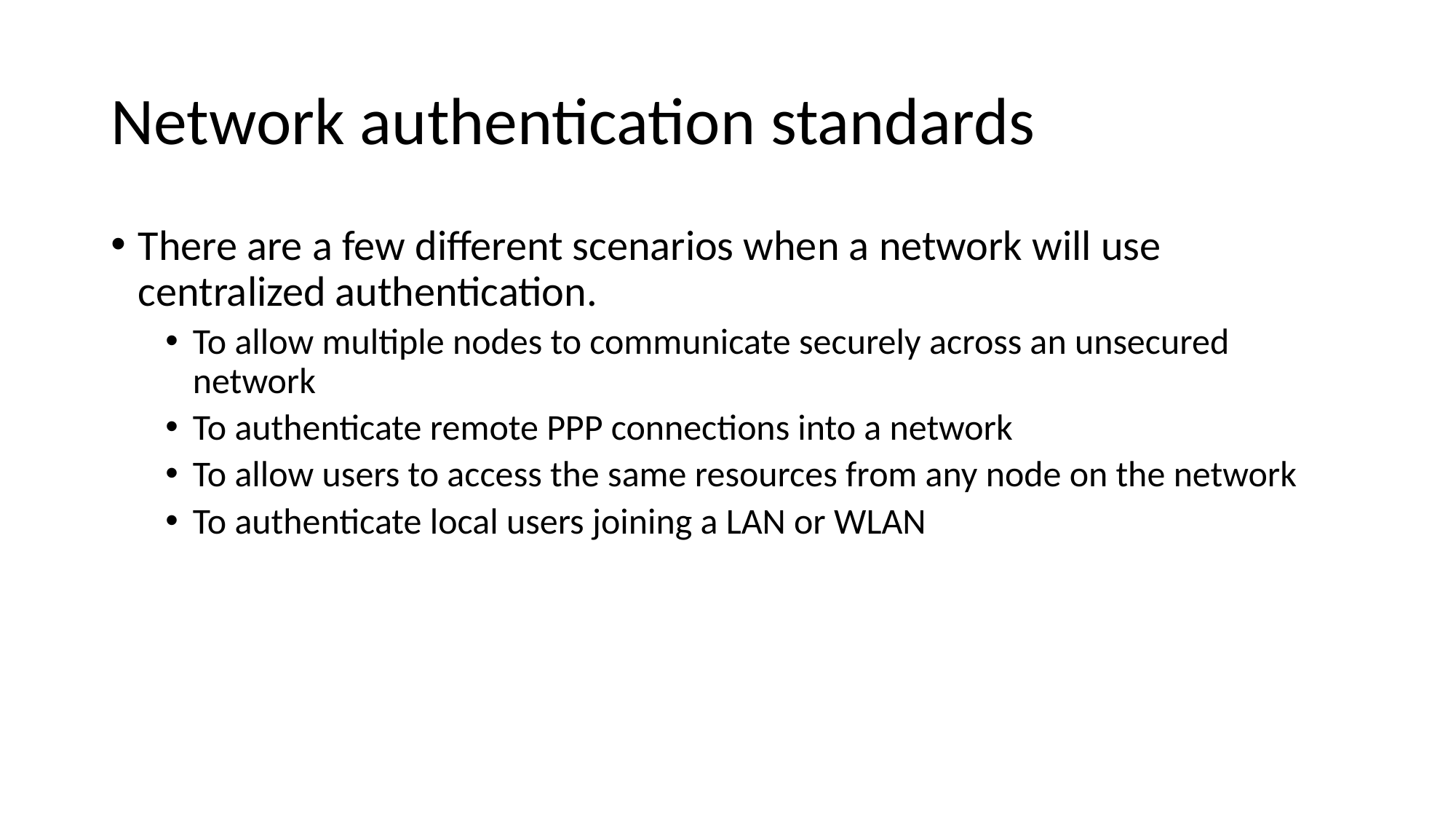

# Network authentication standards
There are a few different scenarios when a network will use centralized authentication.
To allow multiple nodes to communicate securely across an unsecured network
To authenticate remote PPP connections into a network
To allow users to access the same resources from any node on the network
To authenticate local users joining a LAN or WLAN